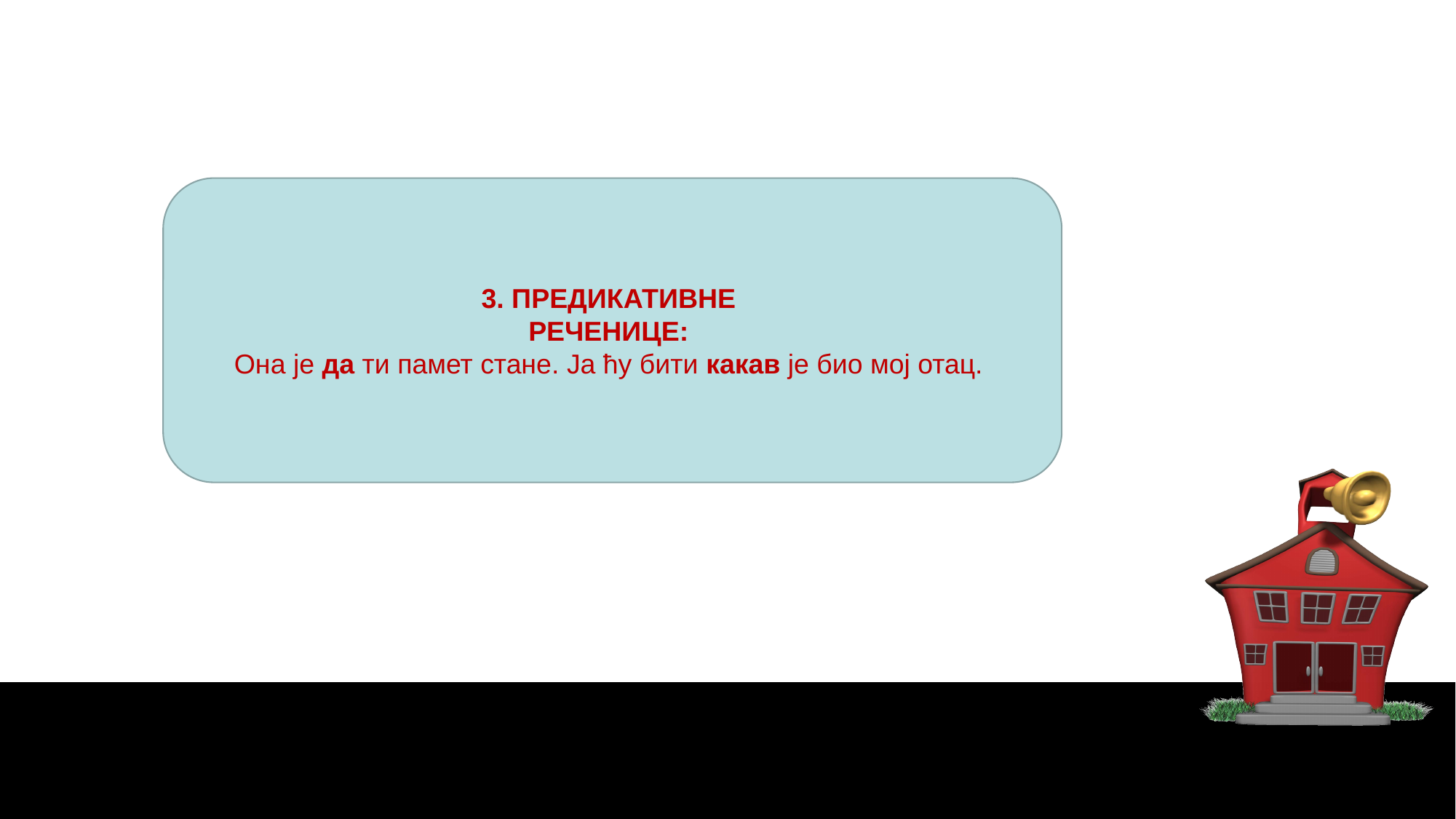

3. ПРЕДИКАТИВНЕ
РЕЧЕНИЦЕ:
Она је да ти памет стане. Ја ћу бити какав је био мој отац.